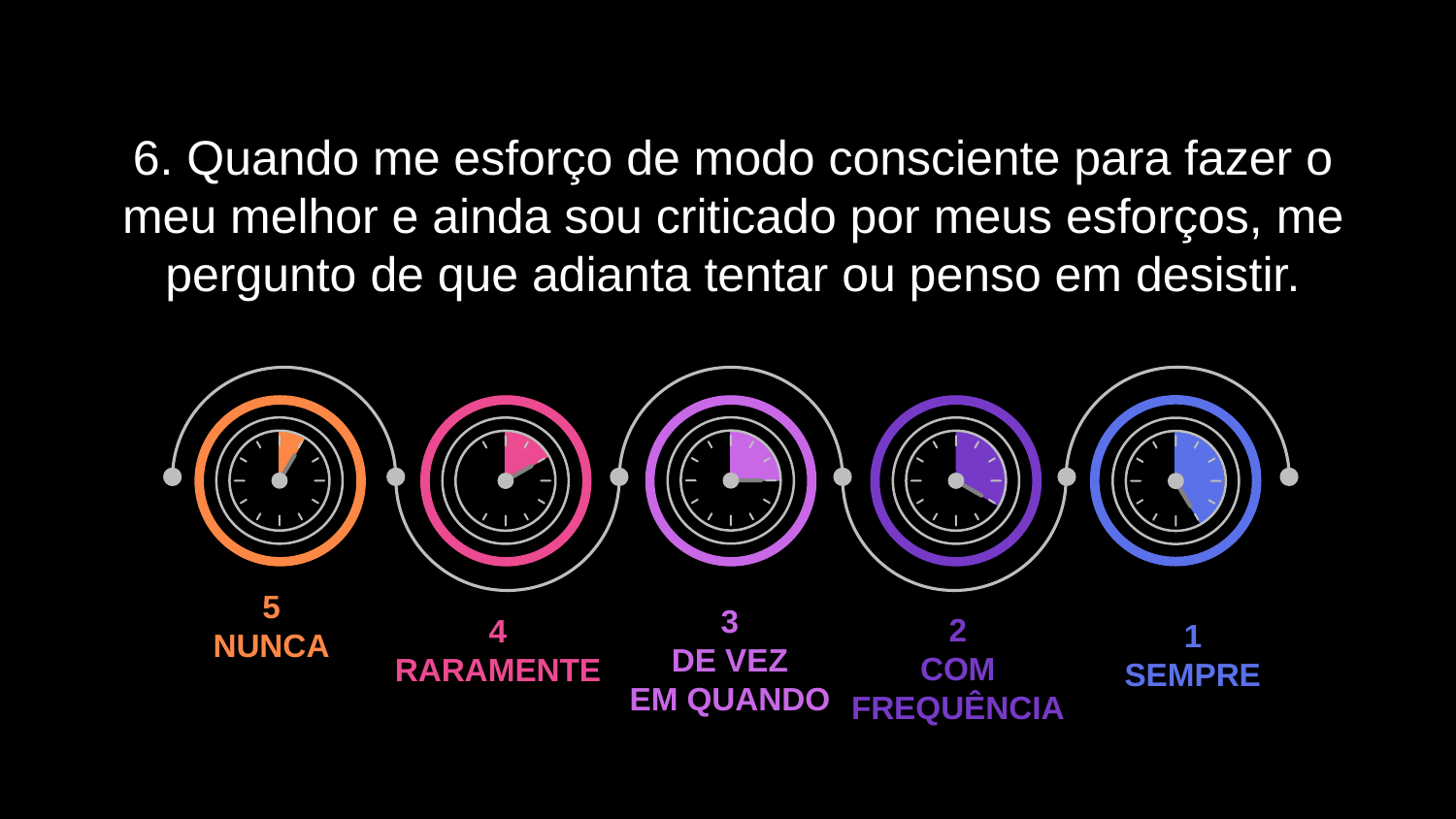

# 6. Quando me esforço de modo consciente para fazer o meu melhor e ainda sou criticado por meus esforços, me pergunto de que adianta tentar ou penso em desistir.

3
DE VEZ
EM QUANDO
5
NUNCA
4
RARAMENTE
2
COM
FREQUÊNCIA
1
SEMPRE